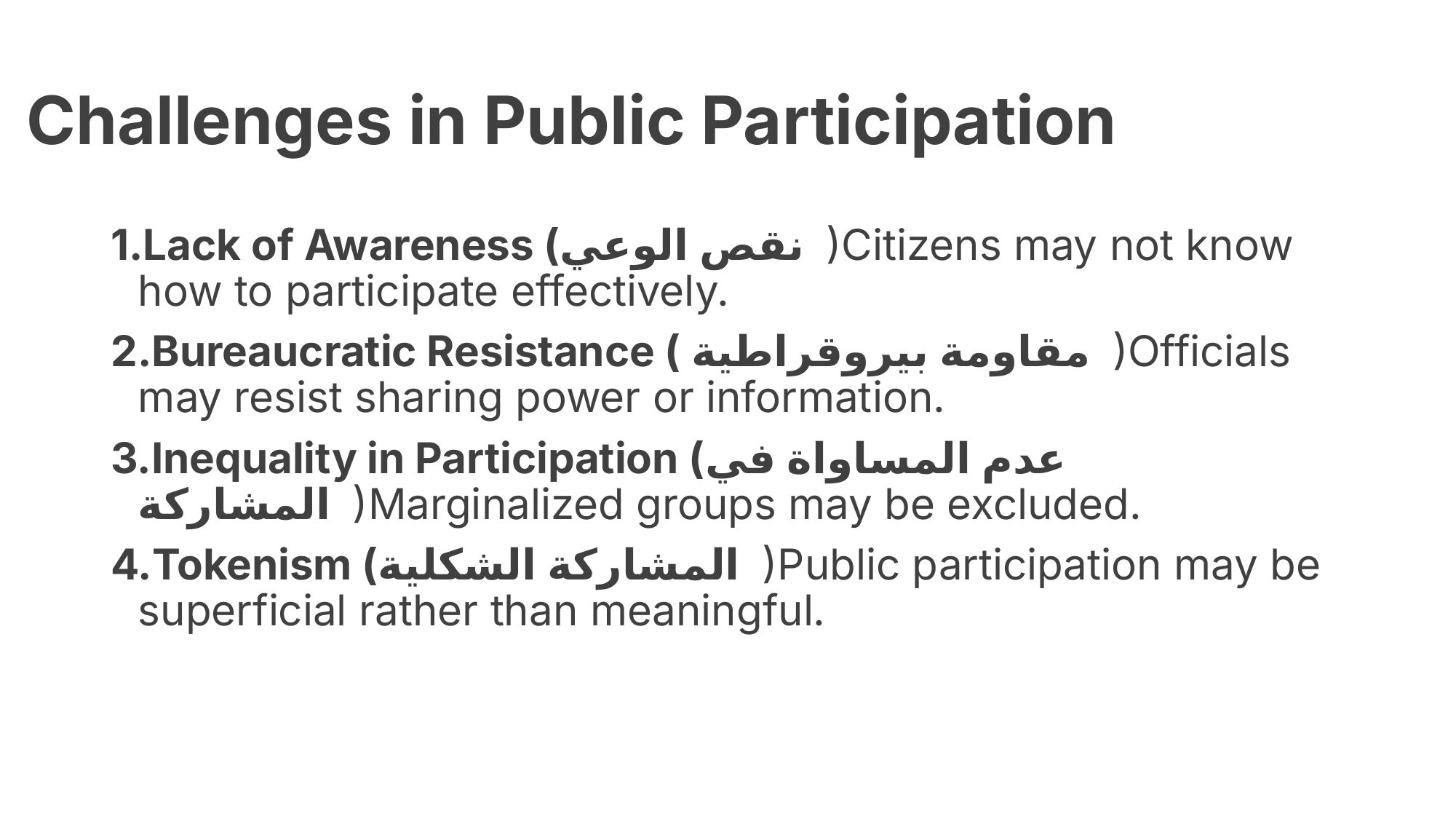

# Challenges in Public Participation
Lack of Awareness (نقص الوعي  )Citizens may not know how to participate effectively.
Bureaucratic Resistance ( مقاومة بيروقراطية  )Officials may resist sharing power or information.
Inequality in Participation (عدم المساواة في المشاركة  )Marginalized groups may be excluded.
Tokenism (المشاركة الشكلية  )Public participation may be superficial rather than meaningful.